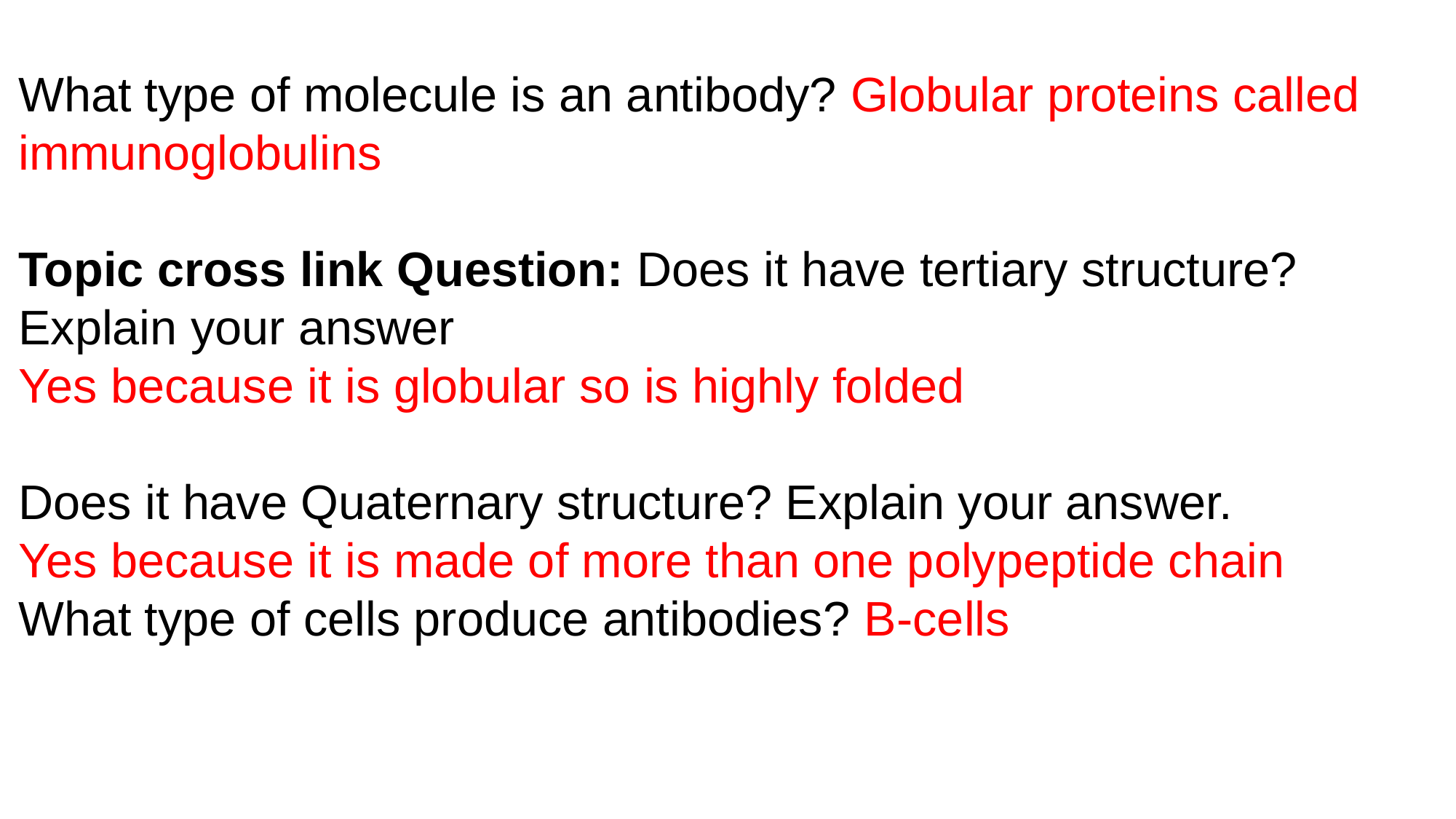

What type of molecule is an antibody? Globular proteins called immunoglobulins

Topic cross link Question: Does it have tertiary structure? Explain your answer
Yes because it is globular so is highly folded

Does it have Quaternary structure? Explain your answer.
Yes because it is made of more than one polypeptide chain
What type of cells produce antibodies? B-cells